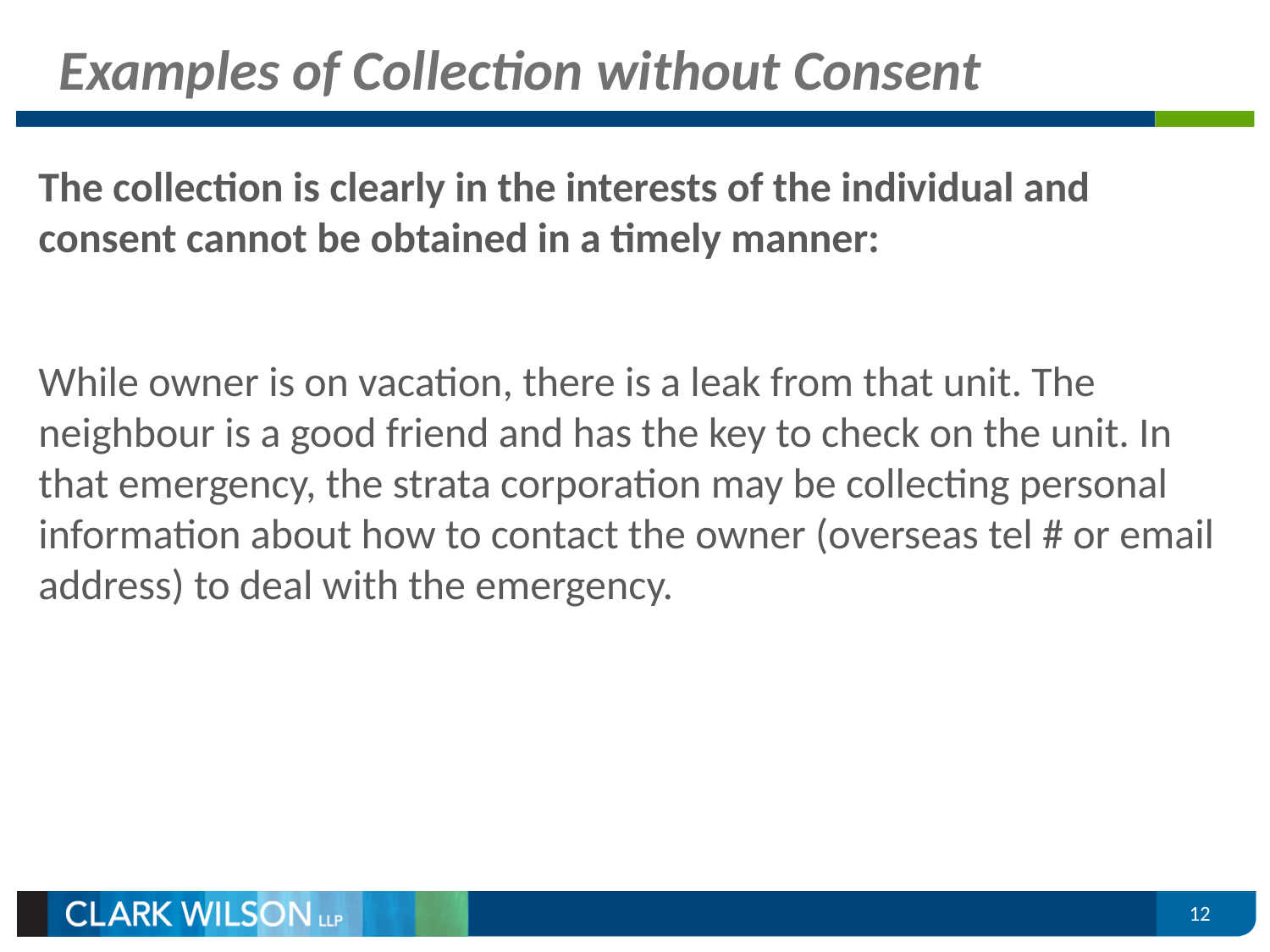

# Examples of Collection without Consent
The collection is clearly in the interests of the individual and consent cannot be obtained in a timely manner:

While owner is on vacation, there is a leak from that unit. The neighbour is a good friend and has the key to check on the unit. In that emergency, the strata corporation may be collecting personal information about how to contact the owner (overseas tel # or email address) to deal with the emergency.

12